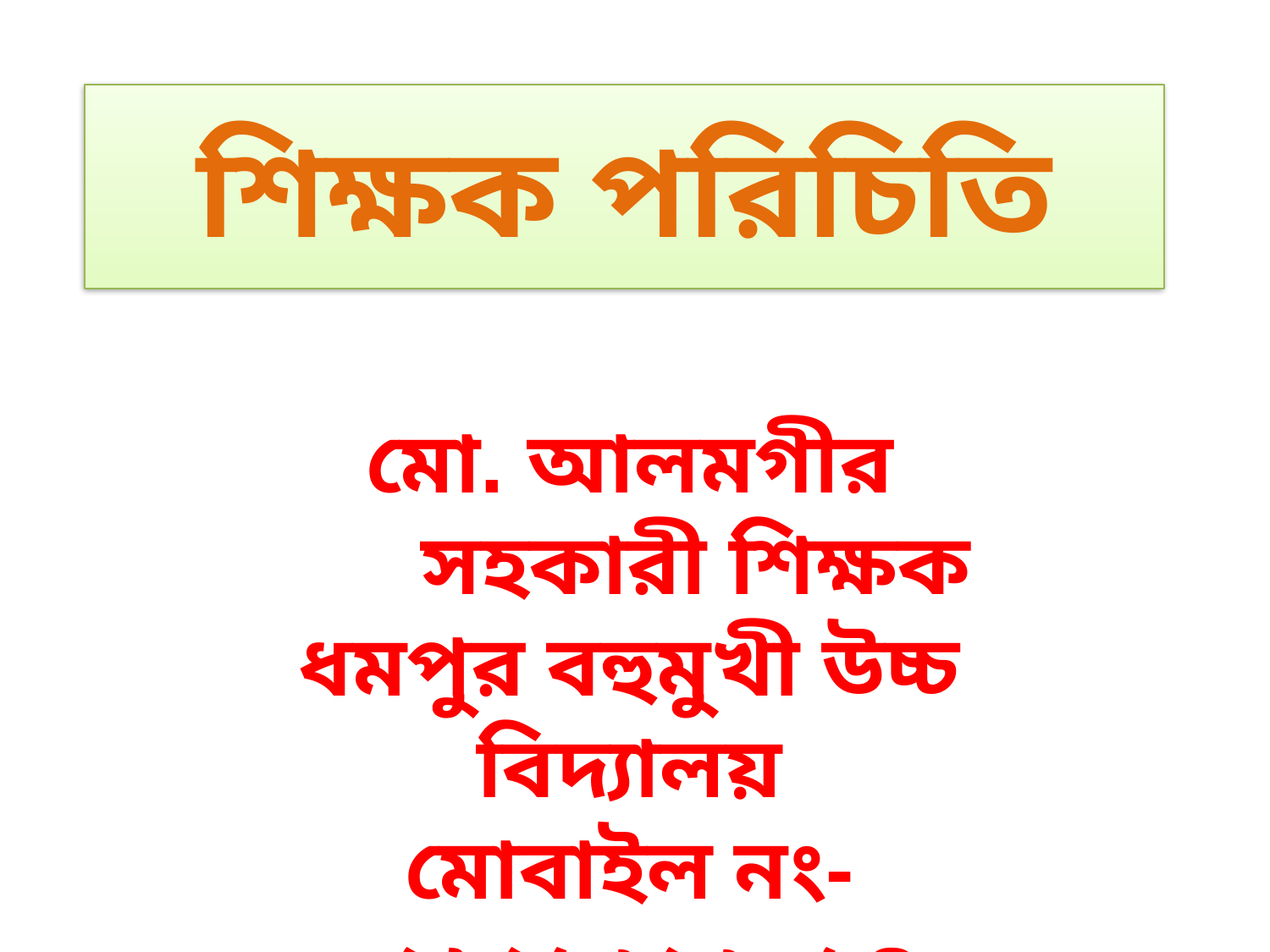

# শিক্ষক পরিচিতি
মো. আলমগীর
      সহকারী শিক্ষক
ধমপুর বহুমুখী উচ্চ বিদ্যালয়
মোবাইল নং-০১৮১৯৬১৬০২৪